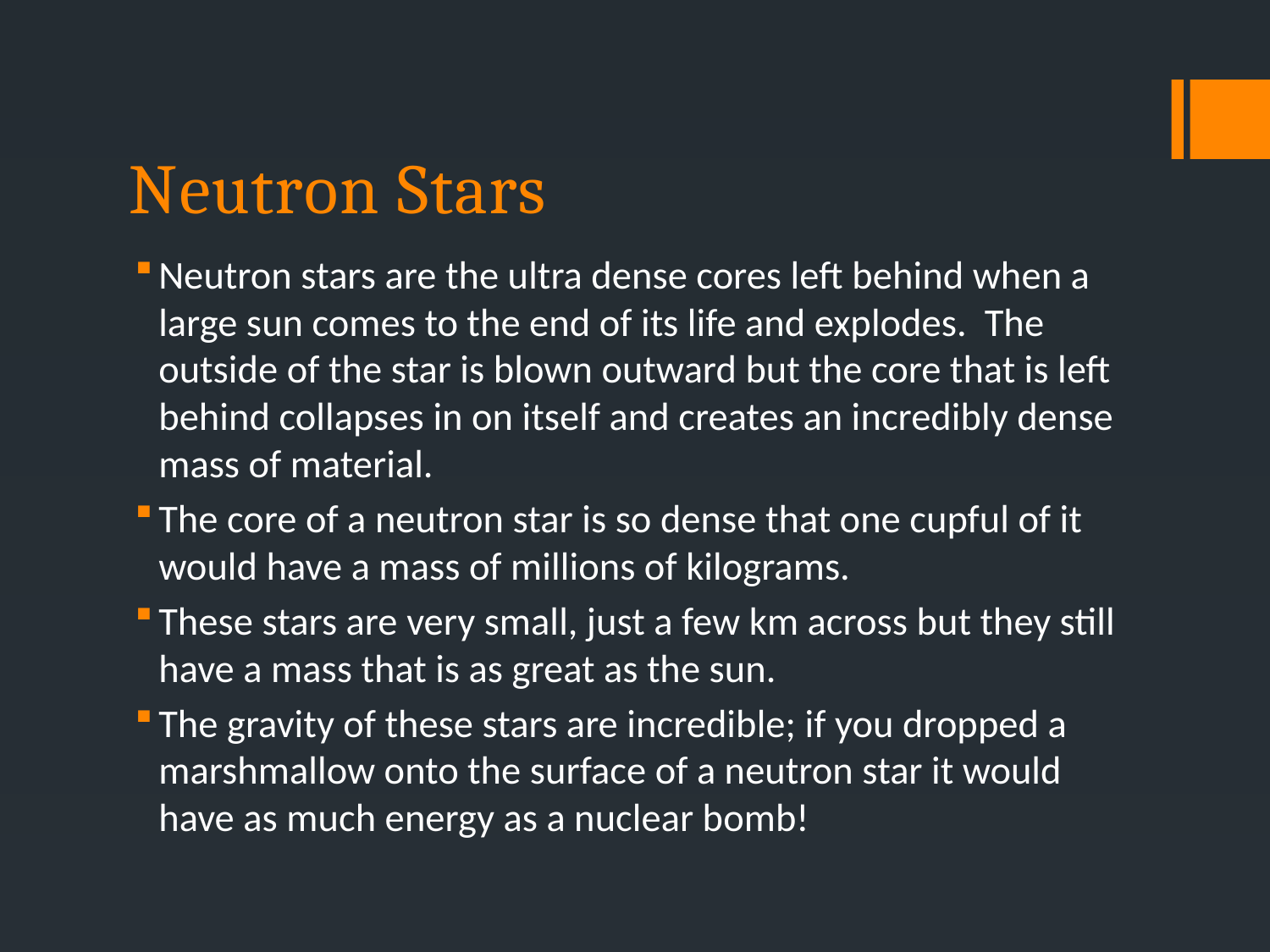

# Neutron Stars
Neutron stars are the ultra dense cores left behind when a large sun comes to the end of its life and explodes.  The outside of the star is blown outward but the core that is left behind collapses in on itself and creates an incredibly dense mass of material.
The core of a neutron star is so dense that one cupful of it would have a mass of millions of kilograms.
These stars are very small, just a few km across but they still have a mass that is as great as the sun.
The gravity of these stars are incredible; if you dropped a marshmallow onto the surface of a neutron star it would have as much energy as a nuclear bomb!